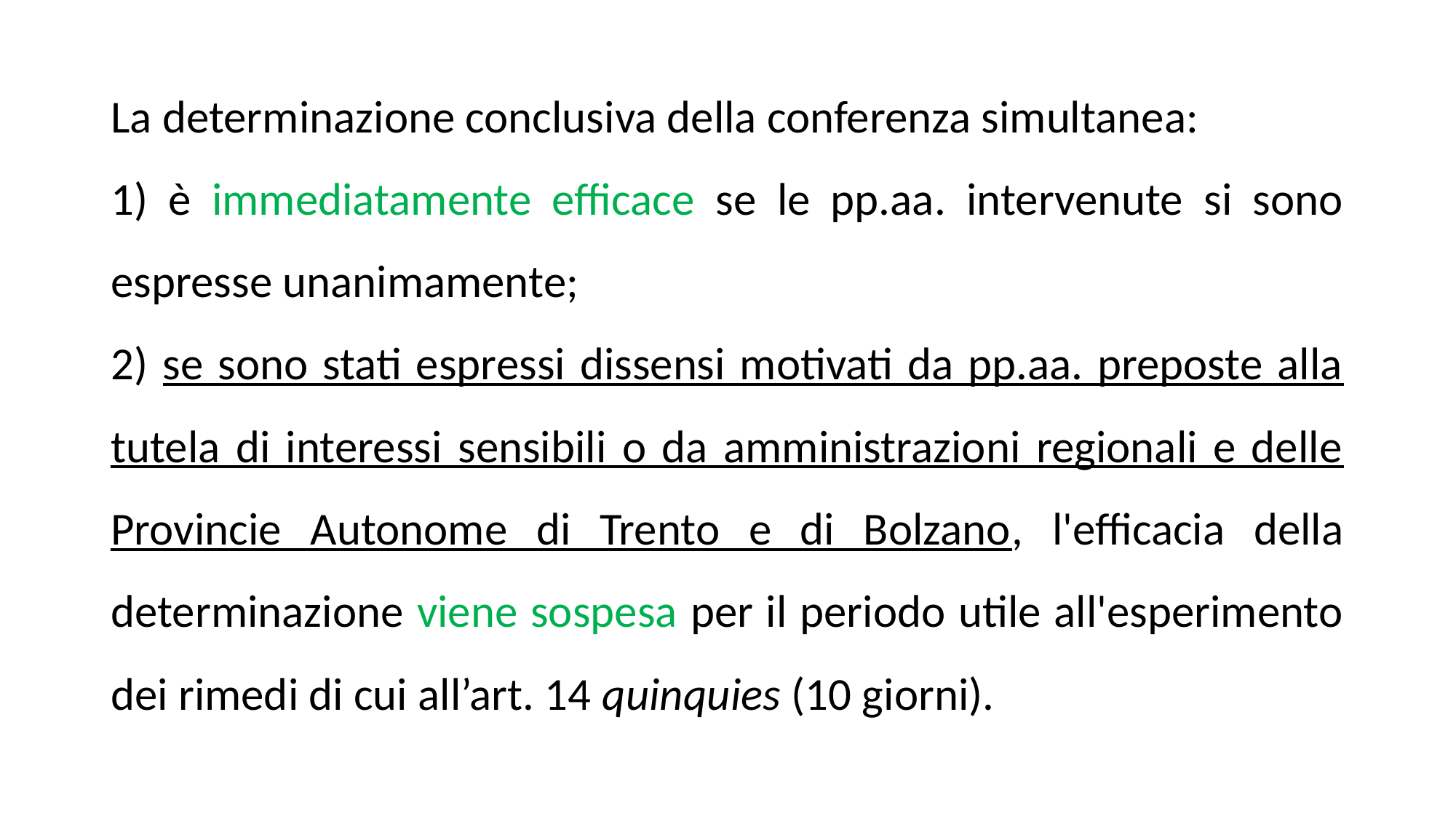

La determinazione conclusiva della conferenza simultanea:
1) è immediatamente efficace se le pp.aa. intervenute si sono espresse unanimamente;
2) se sono stati espressi dissensi motivati da pp.aa. preposte alla tutela di interessi sensibili o da amministrazioni regionali e delle Provincie Autonome di Trento e di Bolzano, l'efficacia della determinazione viene sospesa per il periodo utile all'esperimento dei rimedi di cui all’art. 14 quinquies (10 giorni).